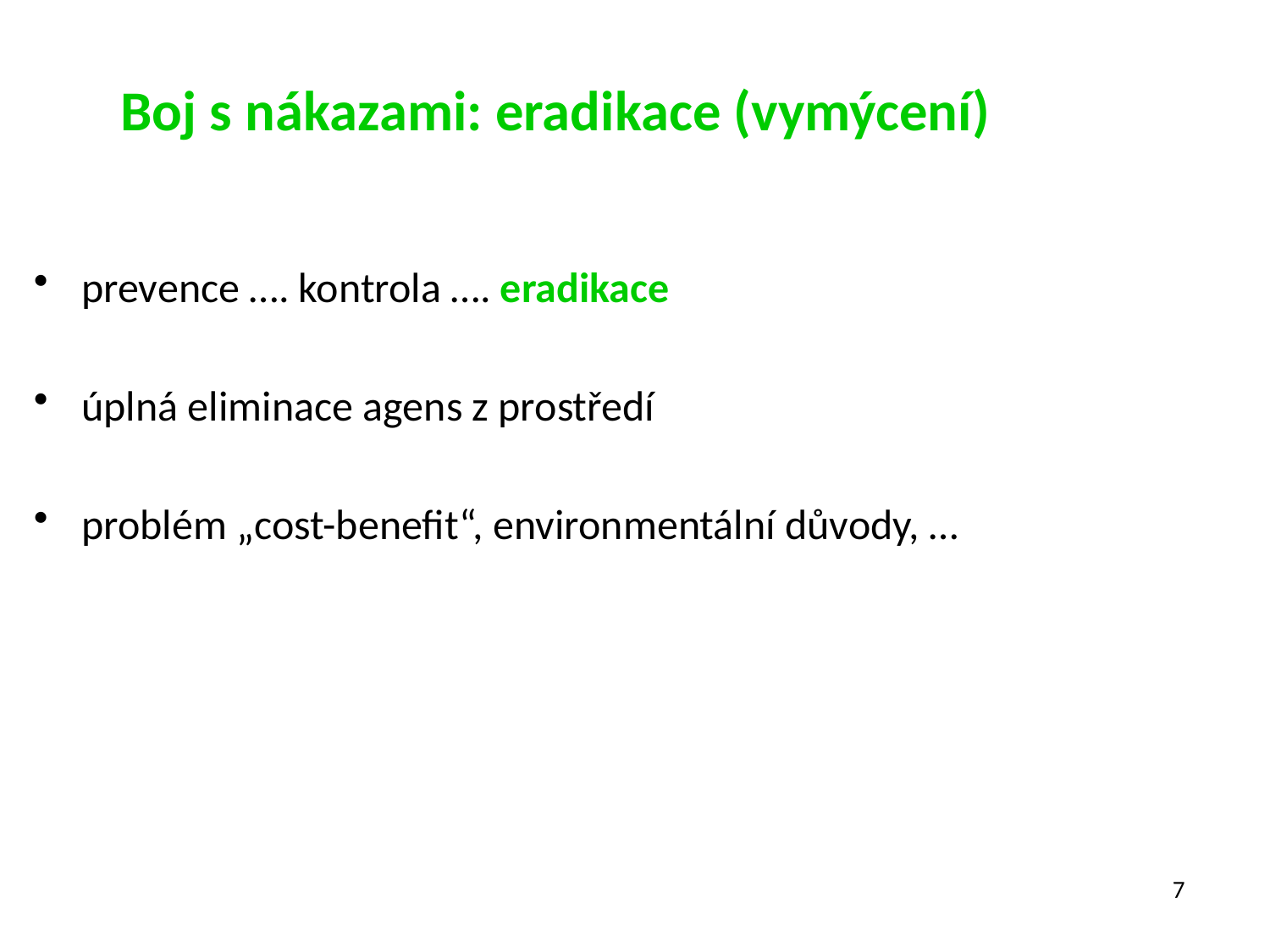

# Boj s nákazami: eradikace (vymýcení)
prevence …. kontrola …. eradikace

úplná eliminace agens z prostředí

problém „cost-benefit“, environmentální důvody, …
7